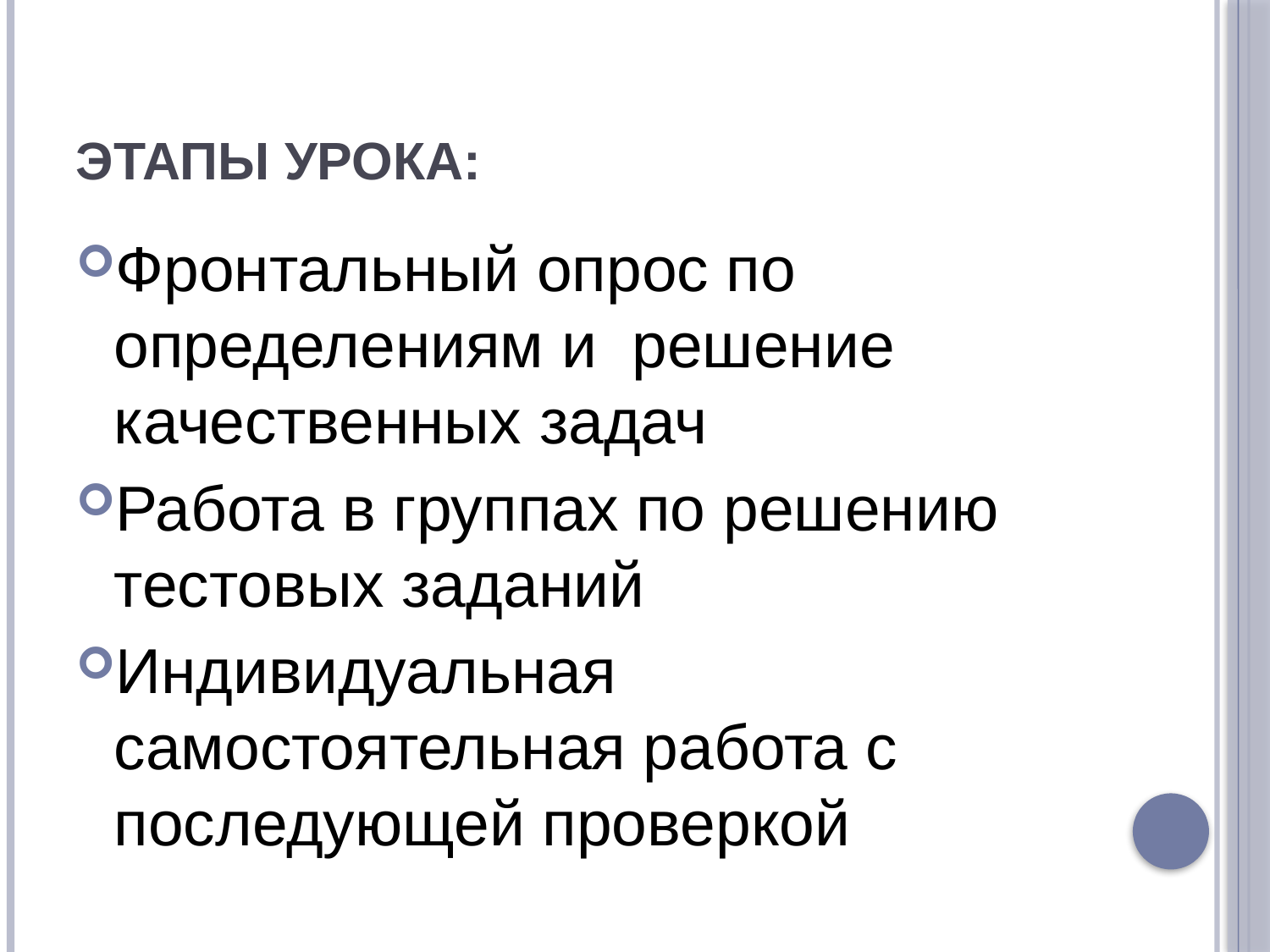

# Этапы урока:
Фронтальный опрос по определениям и  решение качественных задач
Работа в группах по решению тестовых заданий
Индивидуальная самостоятельная работа с последующей проверкой